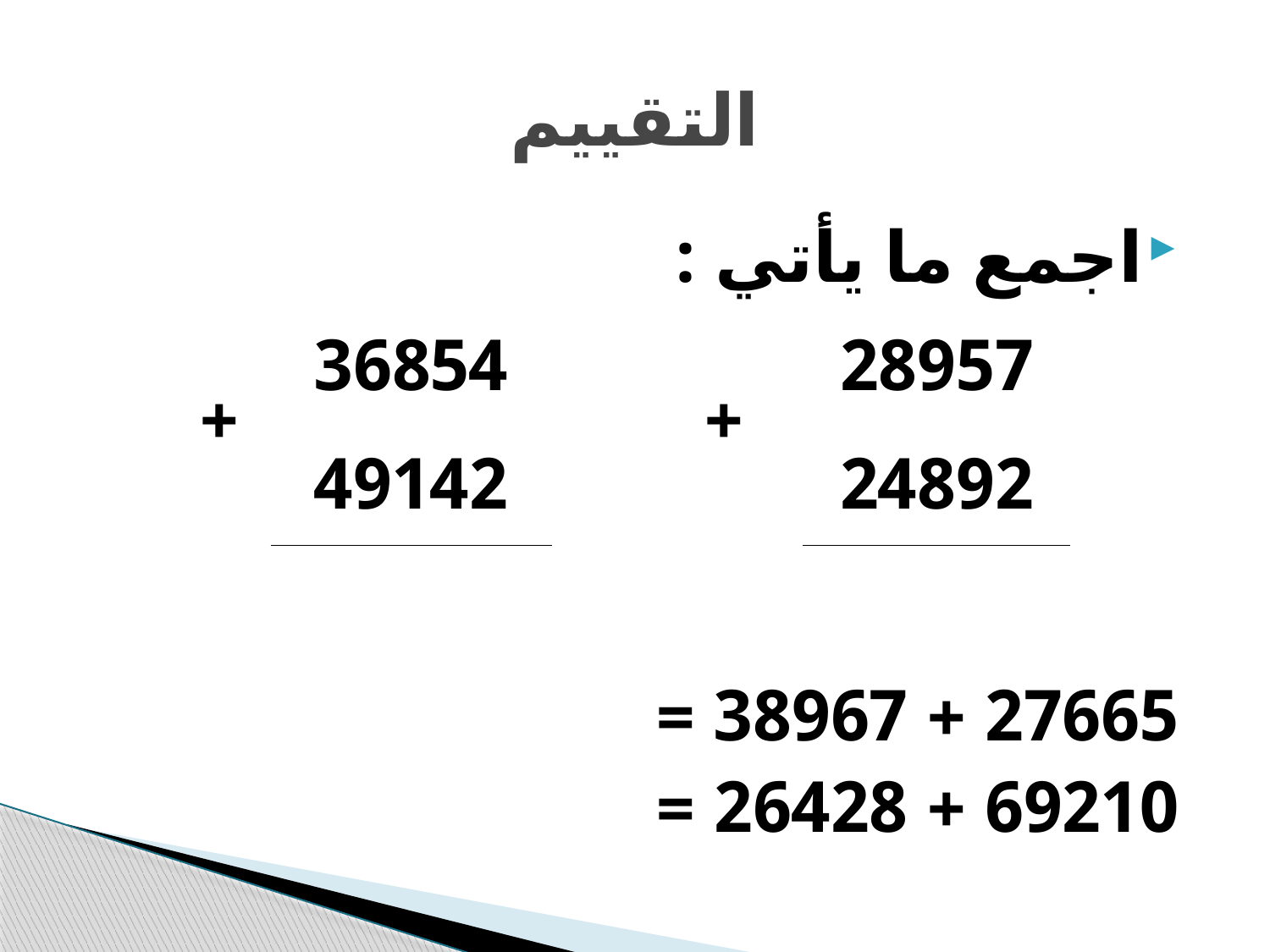

# التقييم
اجمع ما يأتي :

27665 + 38967 =
69210 + 26428 =
| + | 36854 |  | + | 28957 |  |
| --- | --- | --- | --- | --- | --- |
|  | 49142 |  |  | 24892 |  |